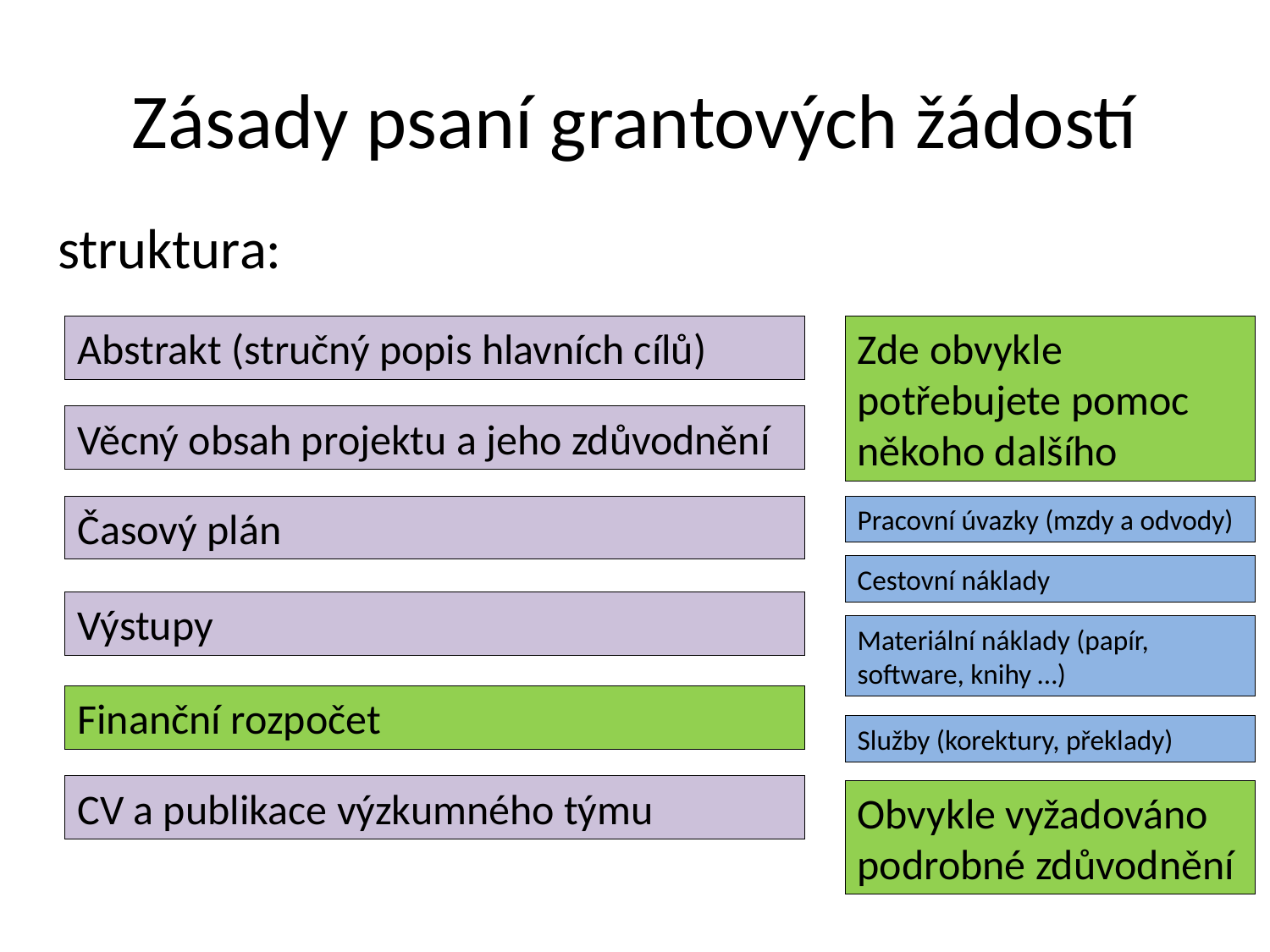

# Zásady psaní grantových žádostí
struktura:
Abstrakt (stručný popis hlavních cílů)
Zde obvykle potřebujete pomoc někoho dalšího
Věcný obsah projektu a jeho zdůvodnění
Časový plán
Pracovní úvazky (mzdy a odvody)
Cestovní náklady
Výstupy
Materiální náklady (papír, software, knihy …)
Finanční rozpočet
Služby (korektury, překlady)
CV a publikace výzkumného týmu
Obvykle vyžadováno podrobné zdůvodnění